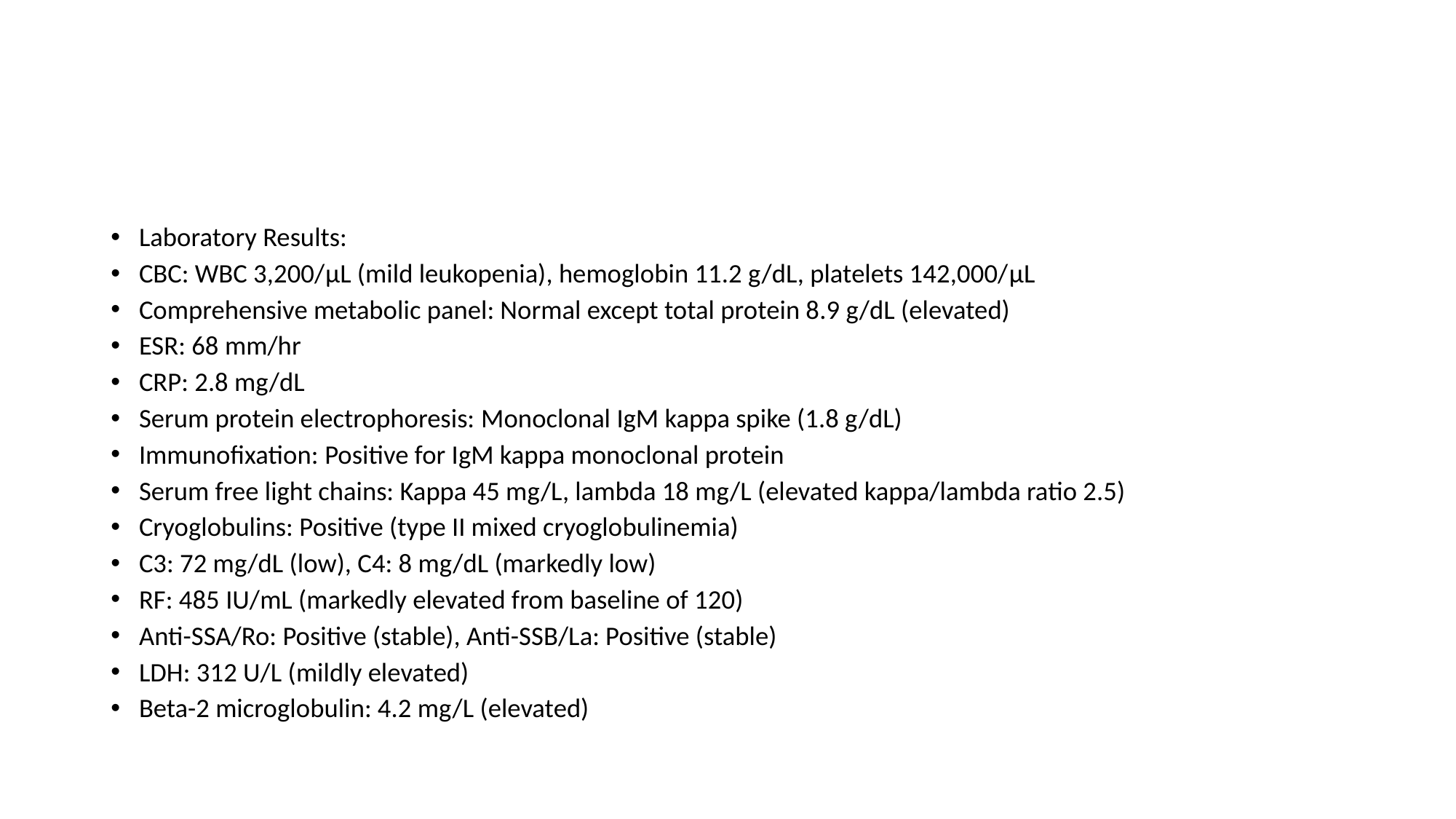

#
Laboratory Results:
CBC: WBC 3,200/μL (mild leukopenia), hemoglobin 11.2 g/dL, platelets 142,000/μL
Comprehensive metabolic panel: Normal except total protein 8.9 g/dL (elevated)
ESR: 68 mm/hr
CRP: 2.8 mg/dL
Serum protein electrophoresis: Monoclonal IgM kappa spike (1.8 g/dL)
Immunofixation: Positive for IgM kappa monoclonal protein
Serum free light chains: Kappa 45 mg/L, lambda 18 mg/L (elevated kappa/lambda ratio 2.5)
Cryoglobulins: Positive (type II mixed cryoglobulinemia)
C3: 72 mg/dL (low), C4: 8 mg/dL (markedly low)
RF: 485 IU/mL (markedly elevated from baseline of 120)
Anti-SSA/Ro: Positive (stable), Anti-SSB/La: Positive (stable)
LDH: 312 U/L (mildly elevated)
Beta-2 microglobulin: 4.2 mg/L (elevated)